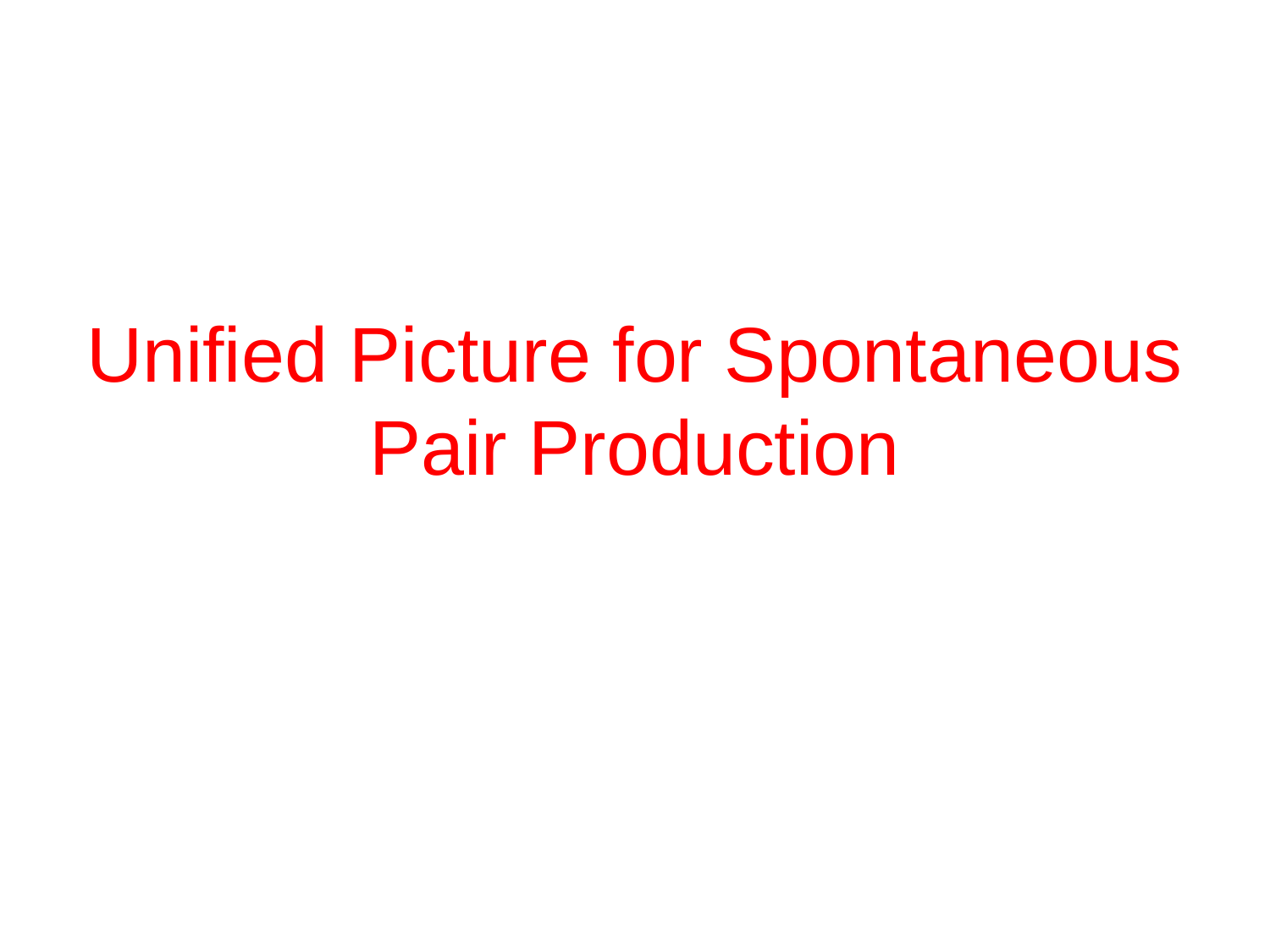

# Unified Picture for Spontaneous Pair Production